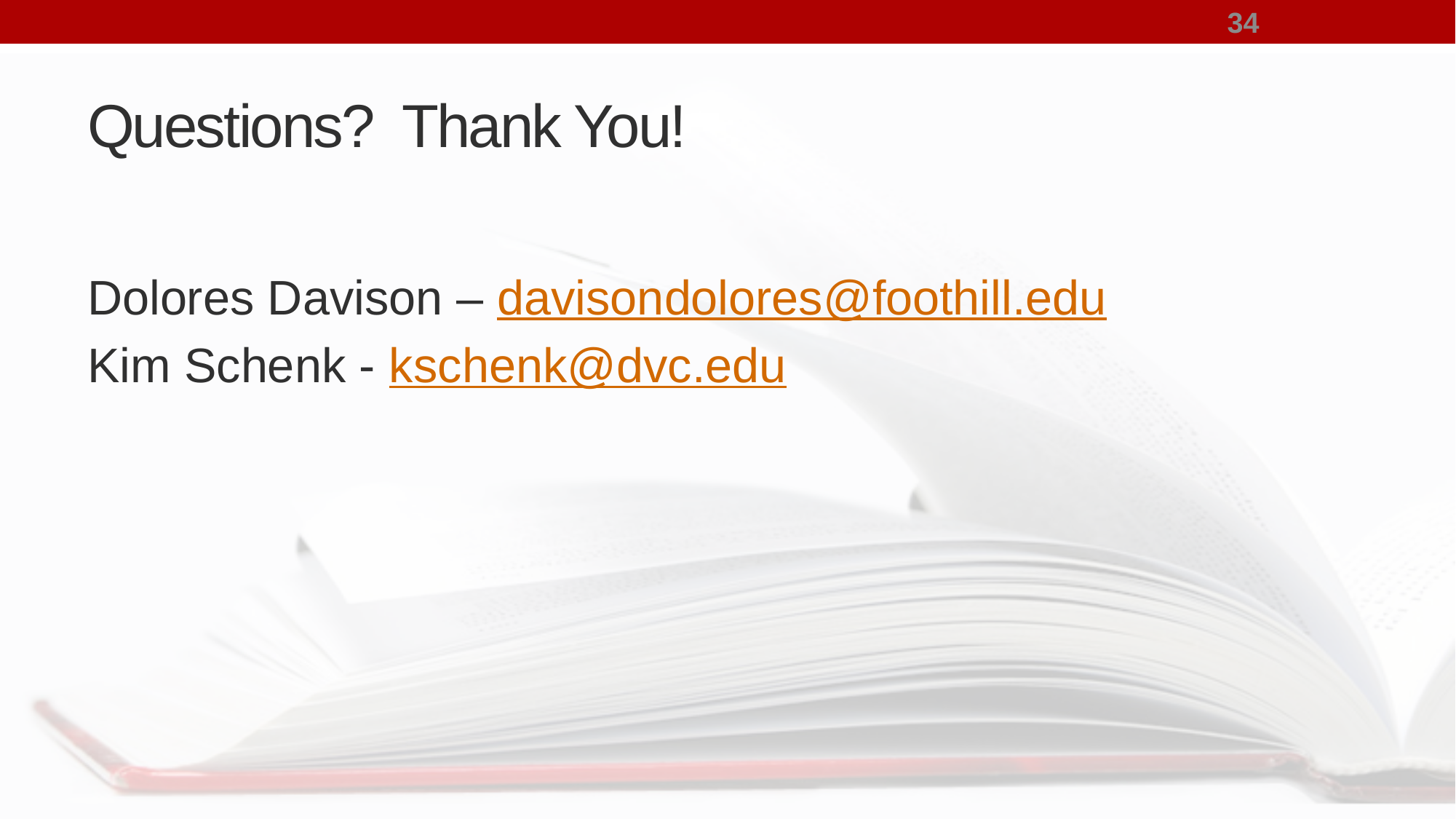

34
# Questions?  Thank You!

Dolores Davison – davisondolores@foothill.edu
Kim Schenk - kschenk@dvc.edu